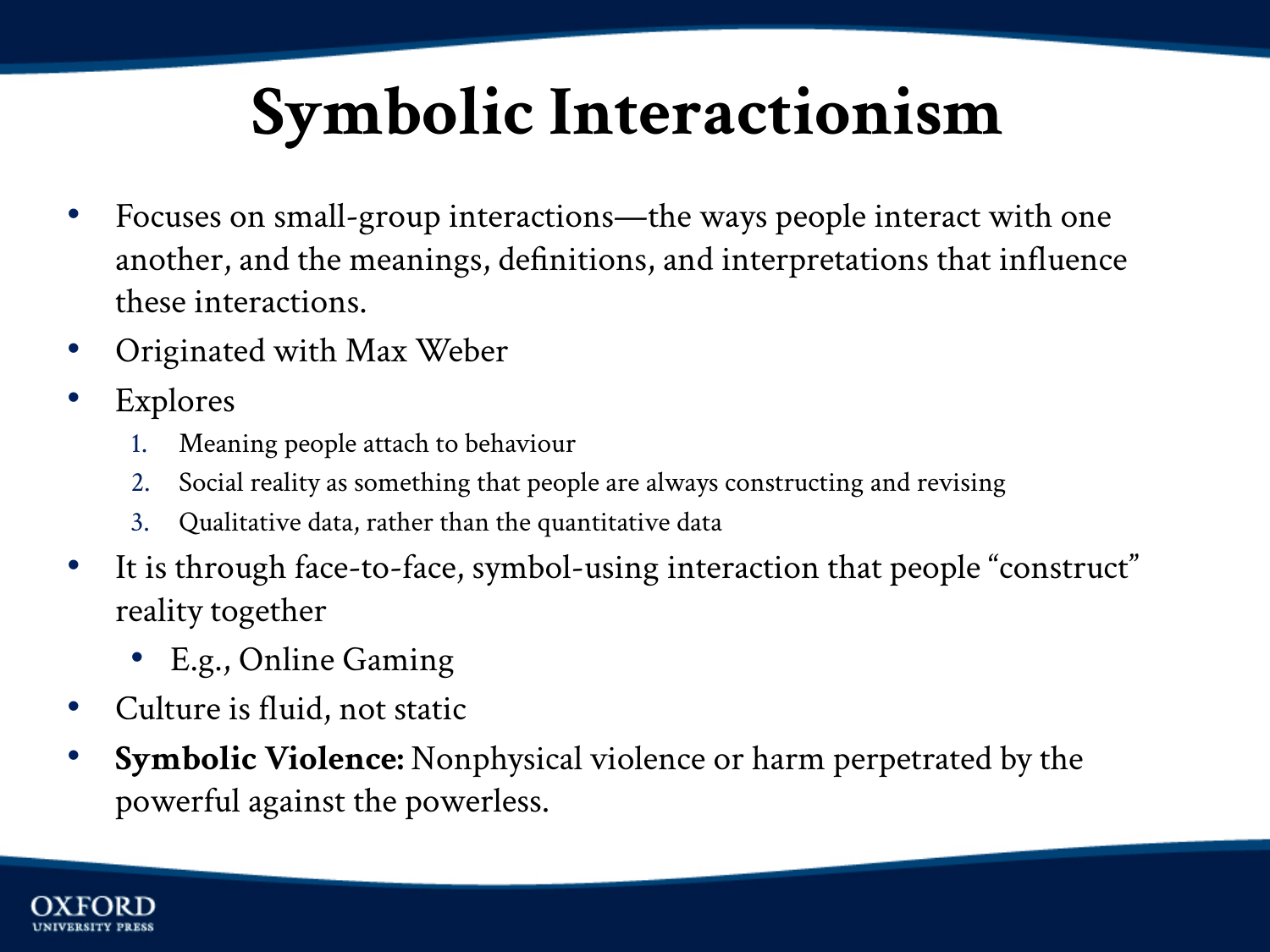

# Symbolic Interactionism
Focuses on small-group interactions—the ways people interact with one another, and the meanings, definitions, and interpretations that influence these interactions.
Originated with Max Weber
Explores
Meaning people attach to behaviour
Social reality as something that people are always constructing and revising
Qualitative data, rather than the quantitative data
It is through face-to-face, symbol-using interaction that people “construct” reality together
E.g., Online Gaming
Culture is fluid, not static
Symbolic Violence: Nonphysical violence or harm perpetrated by the powerful against the powerless.